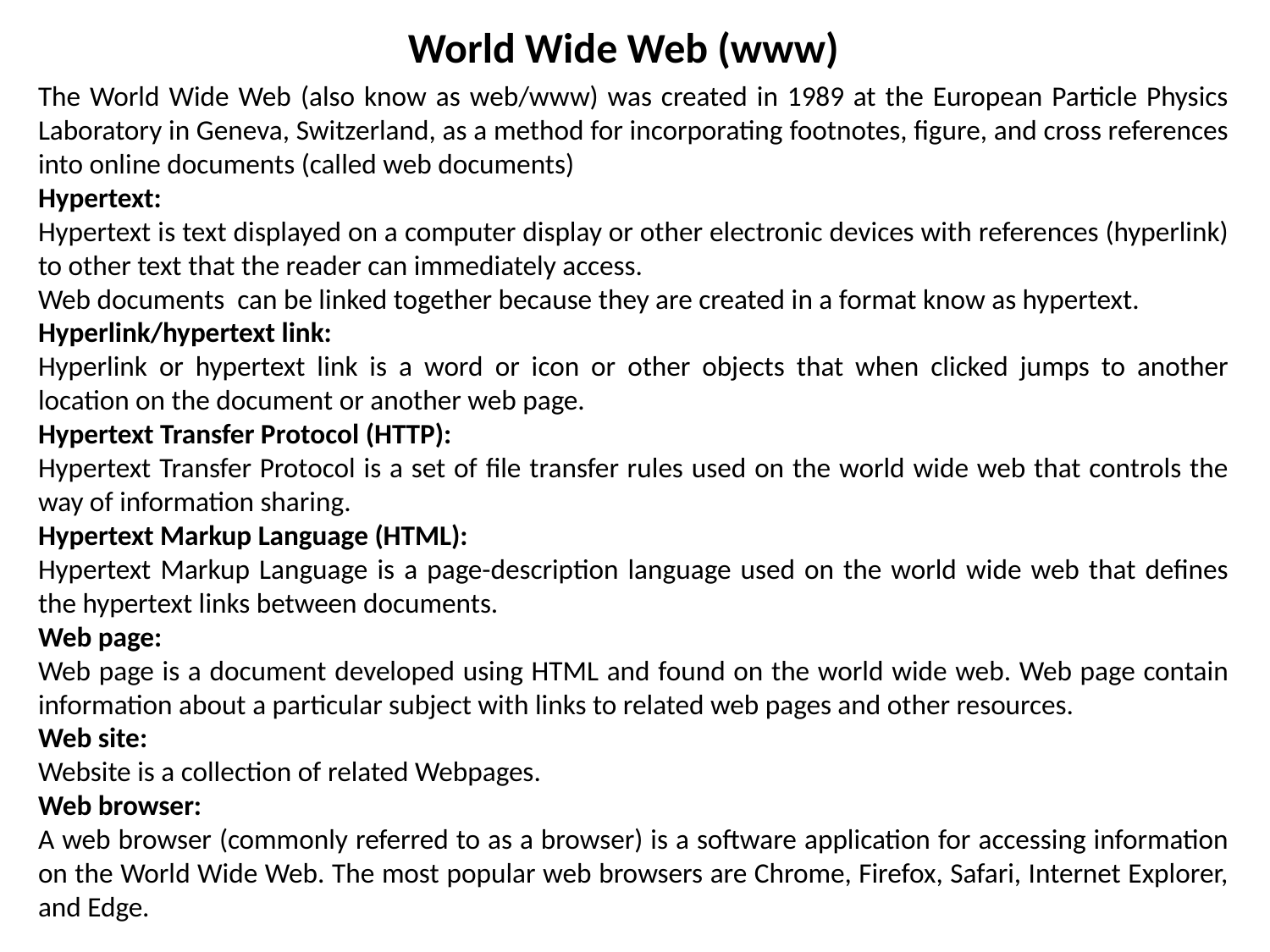

World Wide Web (www)
The World Wide Web (also know as web/www) was created in 1989 at the European Particle Physics Laboratory in Geneva, Switzerland, as a method for incorporating footnotes, figure, and cross references into online documents (called web documents)
Hypertext:
Hypertext is text displayed on a computer display or other electronic devices with references (hyperlink) to other text that the reader can immediately access.
Web documents  can be linked together because they are created in a format know as hypertext.
Hyperlink/hypertext link:
Hyperlink or hypertext link is a word or icon or other objects that when clicked jumps to another location on the document or another web page.
Hypertext Transfer Protocol (HTTP):
Hypertext Transfer Protocol is a set of file transfer rules used on the world wide web that controls the way of information sharing.
Hypertext Markup Language (HTML):
Hypertext Markup Language is a page-description language used on the world wide web that defines the hypertext links between documents.
Web page:
Web page is a document developed using HTML and found on the world wide web. Web page contain information about a particular subject with links to related web pages and other resources.
Web site:
Website is a collection of related Webpages.
Web browser:
A web browser (commonly referred to as a browser) is a software application for accessing information on the World Wide Web. The most popular web browsers are Chrome, Firefox, Safari, Internet Explorer, and Edge.